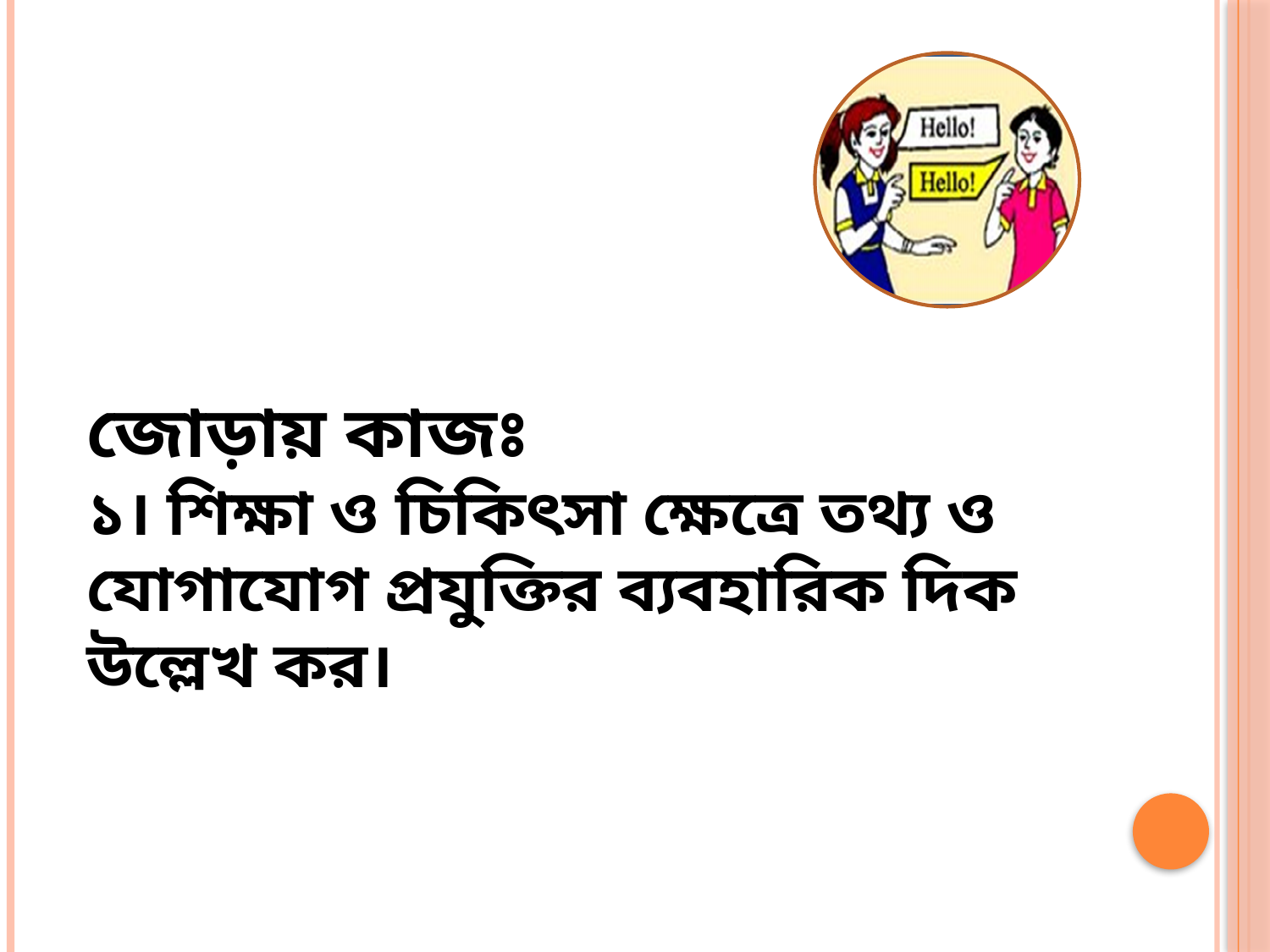

জোড়ায় কাজঃ
১। শিক্ষা ও চিকিৎসা ক্ষেত্রে তথ্য ও যোগাযোগ প্রযুক্তির ব্যবহারিক দিক উল্লেখ কর।